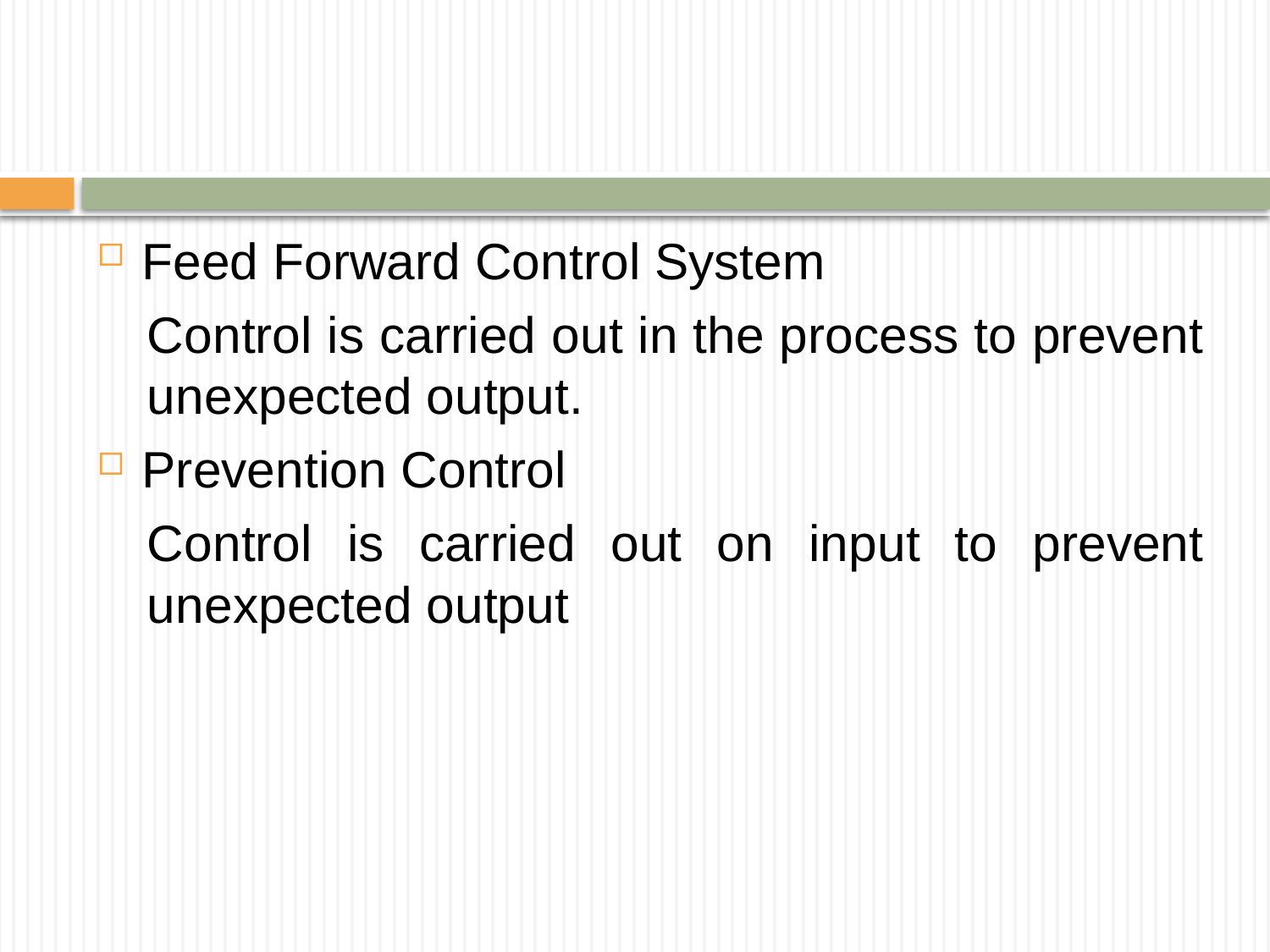

#
Feed Forward Control System
Control is carried out in the process to prevent unexpected output.
Prevention Control
Control is carried out on input to prevent unexpected output